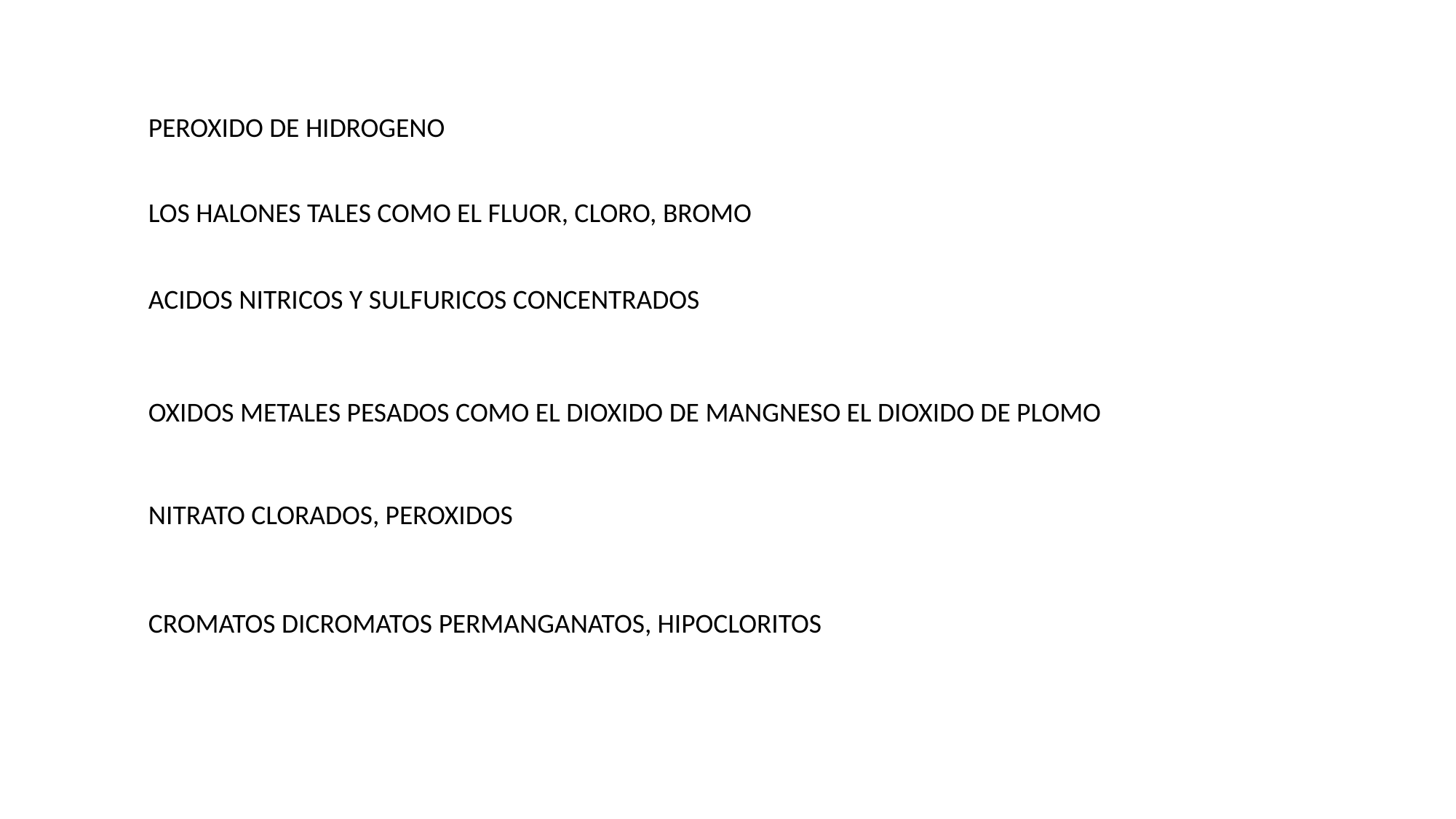

PEROXIDO DE HIDROGENO
LOS HALONES TALES COMO EL FLUOR, CLORO, BROMO
ACIDOS NITRICOS Y SULFURICOS CONCENTRADOS
OXIDOS METALES PESADOS COMO EL DIOXIDO DE MANGNESO EL DIOXIDO DE PLOMO
NITRATO CLORADOS, PEROXIDOS
CROMATOS DICROMATOS PERMANGANATOS, HIPOCLORITOS